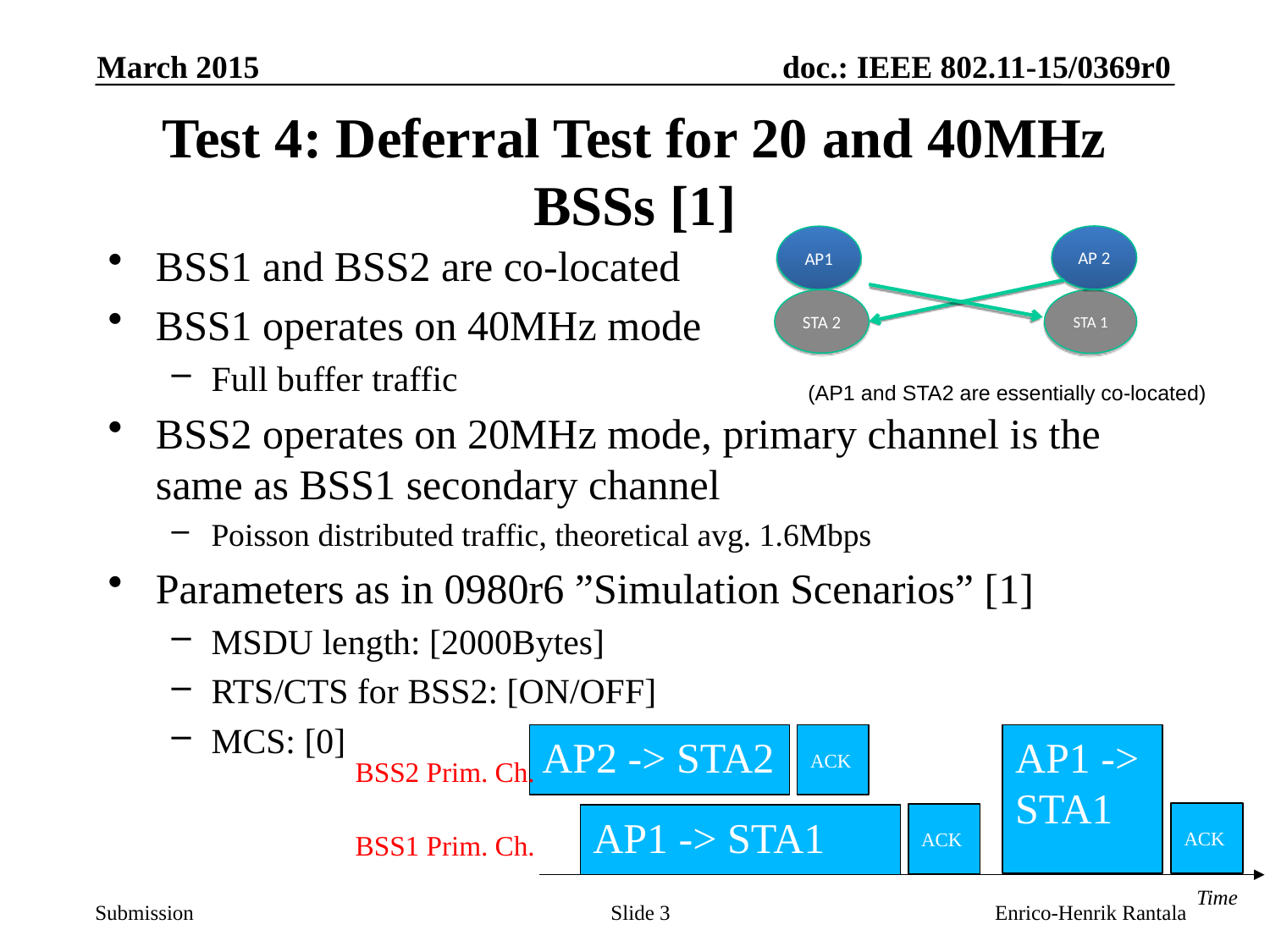

March 2015
# Test 4: Deferral Test for 20 and 40MHz BSSs [1]

AP 2
AP1

STA 2
STA 1

(AP1 and STA2 are essentially co-located)
BSS1 and BSS2 are co-located
BSS1 operates on 40MHz mode
Full buffer traffic
BSS2 operates on 20MHz mode, primary channel is the same as BSS1 secondary channel
Poisson distributed traffic, theoretical avg. 1.6Mbps
Parameters as in 0980r6 ”Simulation Scenarios” [1]
MSDU length: [2000Bytes]
RTS/CTS for BSS2: [ON/OFF]
MCS: [0]
AP2 -> STA2
ACK
AP1 -> STA1
BSS2 Prim. Ch.
ACK
ACK
AP1 -> STA1
BSS1 Prim. Ch.
Time
Slide 3
Enrico-Henrik Rantala